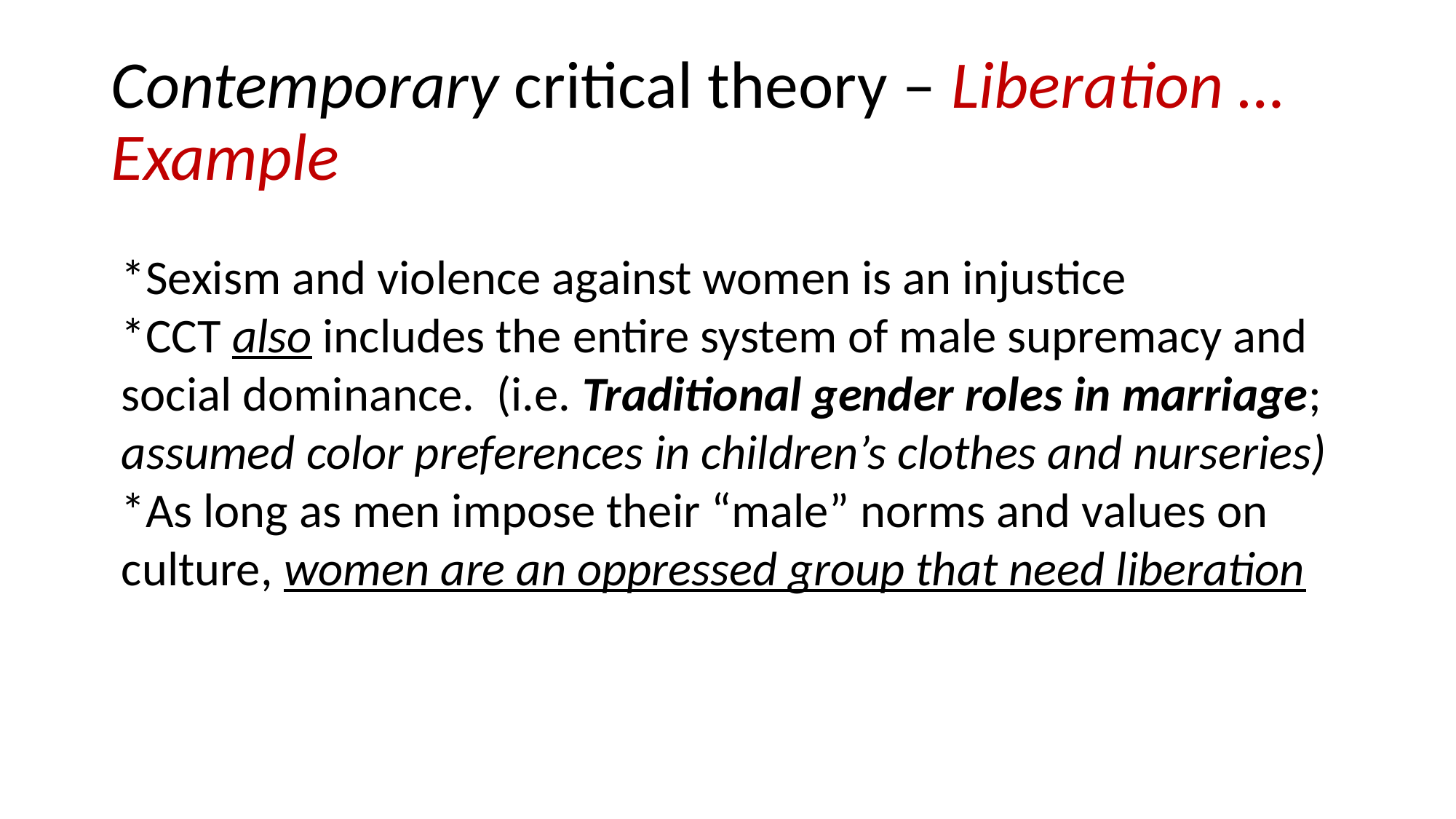

# Contemporary critical theory – Liberation … Example

*Sexism and violence against women is an injustice
*CCT also includes the entire system of male supremacy and social dominance.  (i.e. Traditional gender roles in marriage; assumed color preferences in children’s clothes and nurseries)
*As long as men impose their “male” norms and values on culture, women are an oppressed group that need liberation